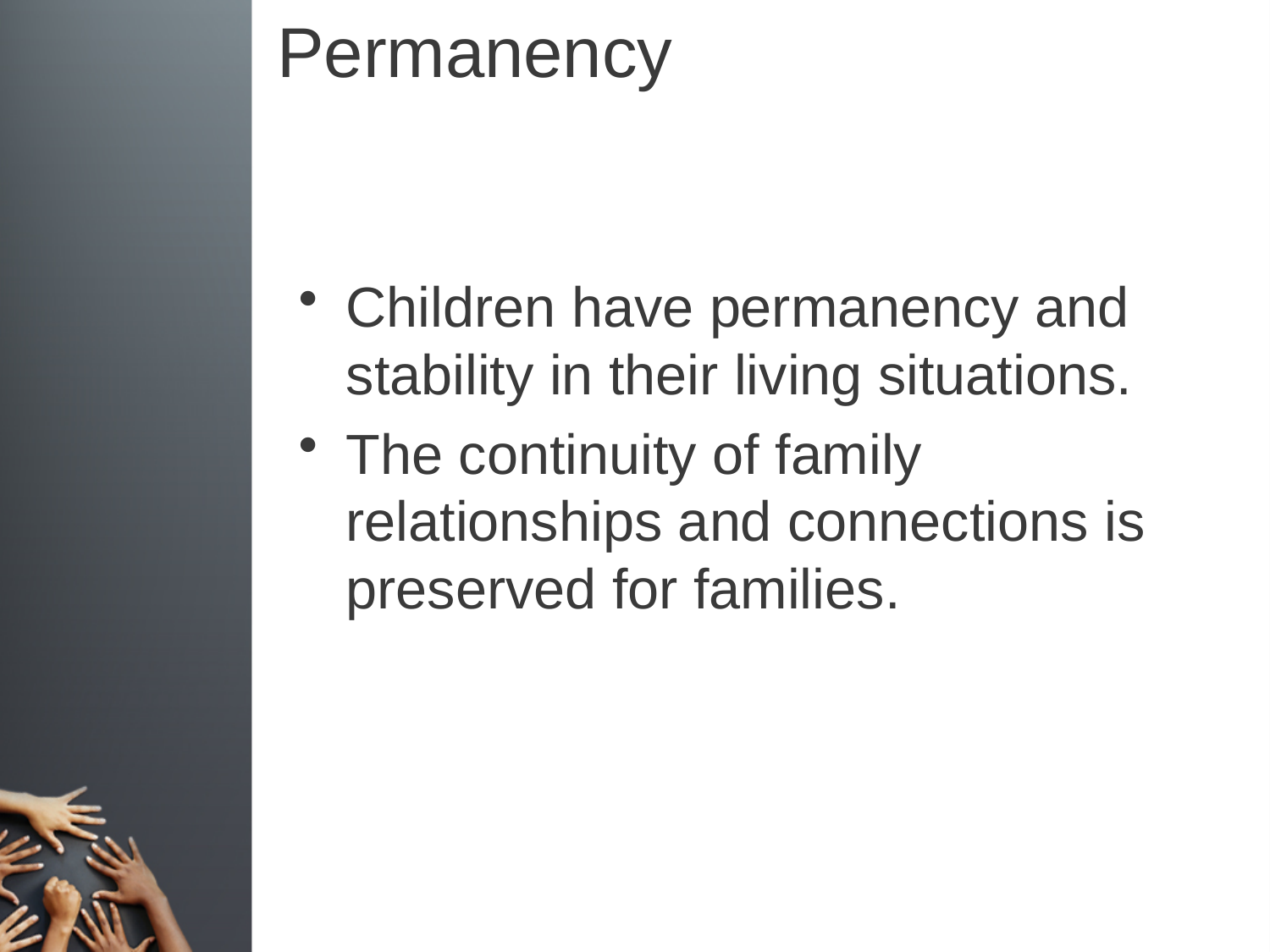

# Permanency
Children have permanency and stability in their living situations.
The continuity of family relationships and connections is preserved for families.